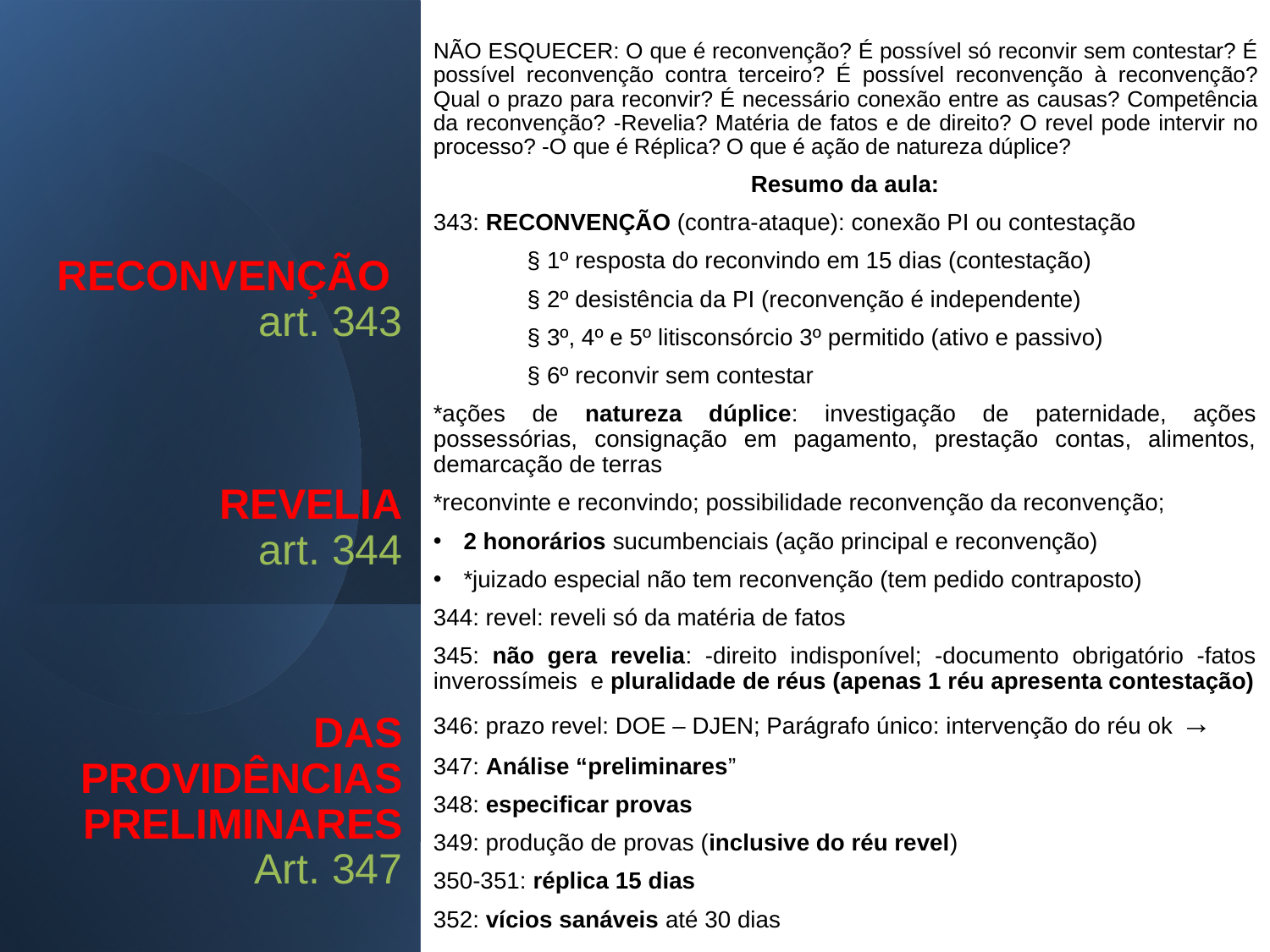

NÃO ESQUECER: O que é reconvenção? É possível só reconvir sem contestar? É possível reconvenção contra terceiro? É possível reconvenção à reconvenção? Qual o prazo para reconvir? É necessário conexão entre as causas? Competência da reconvenção? -Revelia? Matéria de fatos e de direito? O revel pode intervir no processo? -O que é Réplica? O que é ação de natureza dúplice?
Resumo da aula:
343: RECONVENÇÃO (contra-ataque): conexão PI ou contestação
	§ 1º resposta do reconvindo em 15 dias (contestação)
	§ 2º desistência da PI (reconvenção é independente)
	§ 3º, 4º e 5º litisconsórcio 3º permitido (ativo e passivo)
	§ 6º reconvir sem contestar
*ações de natureza dúplice: investigação de paternidade, ações possessórias, consignação em pagamento, prestação contas, alimentos, demarcação de terras
*reconvinte e reconvindo; possibilidade reconvenção da reconvenção;
2 honorários sucumbenciais (ação principal e reconvenção)
*juizado especial não tem reconvenção (tem pedido contraposto)
344: revel: reveli só da matéria de fatos
345: não gera revelia: -direito indisponível; -documento obrigatório -fatos inverossímeis  e pluralidade de réus (apenas 1 réu apresenta contestação)
346: prazo revel: DOE – DJEN; Parágrafo único: intervenção do réu ok →
347: Análise “preliminares”
348: especificar provas
349: produção de provas (inclusive do réu revel)
350-351: réplica 15 dias
352: vícios sanáveis até 30 dias

RECONVENÇÃO
art. 343
 REVELIA
art. 344
DAS PROVIDÊNCIAS PRELIMINARES
 	Art. 347